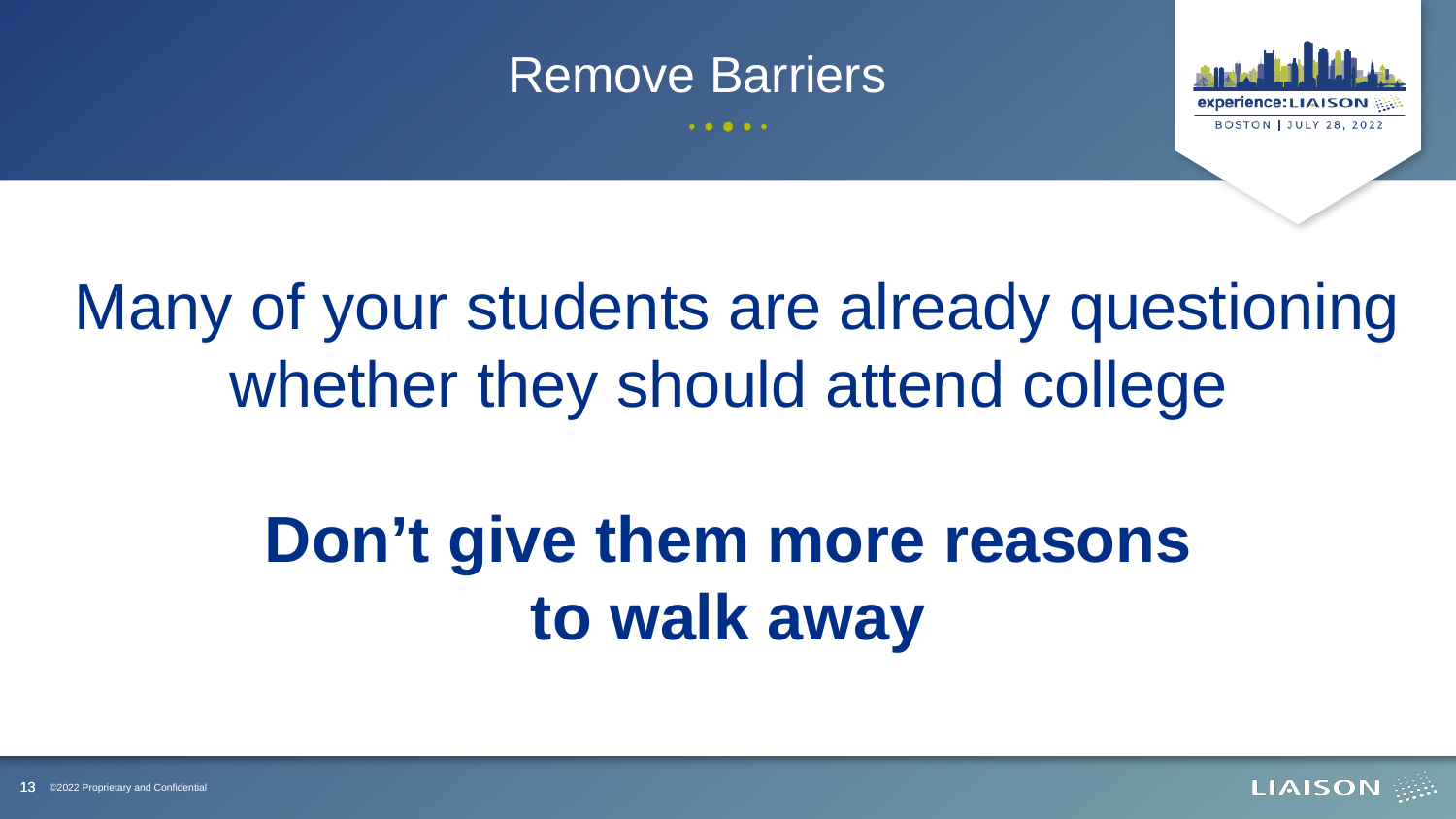

Remove Barriers

Many of your students are already questioning whether they should attend college

Don’t give them more reasons
to walk away